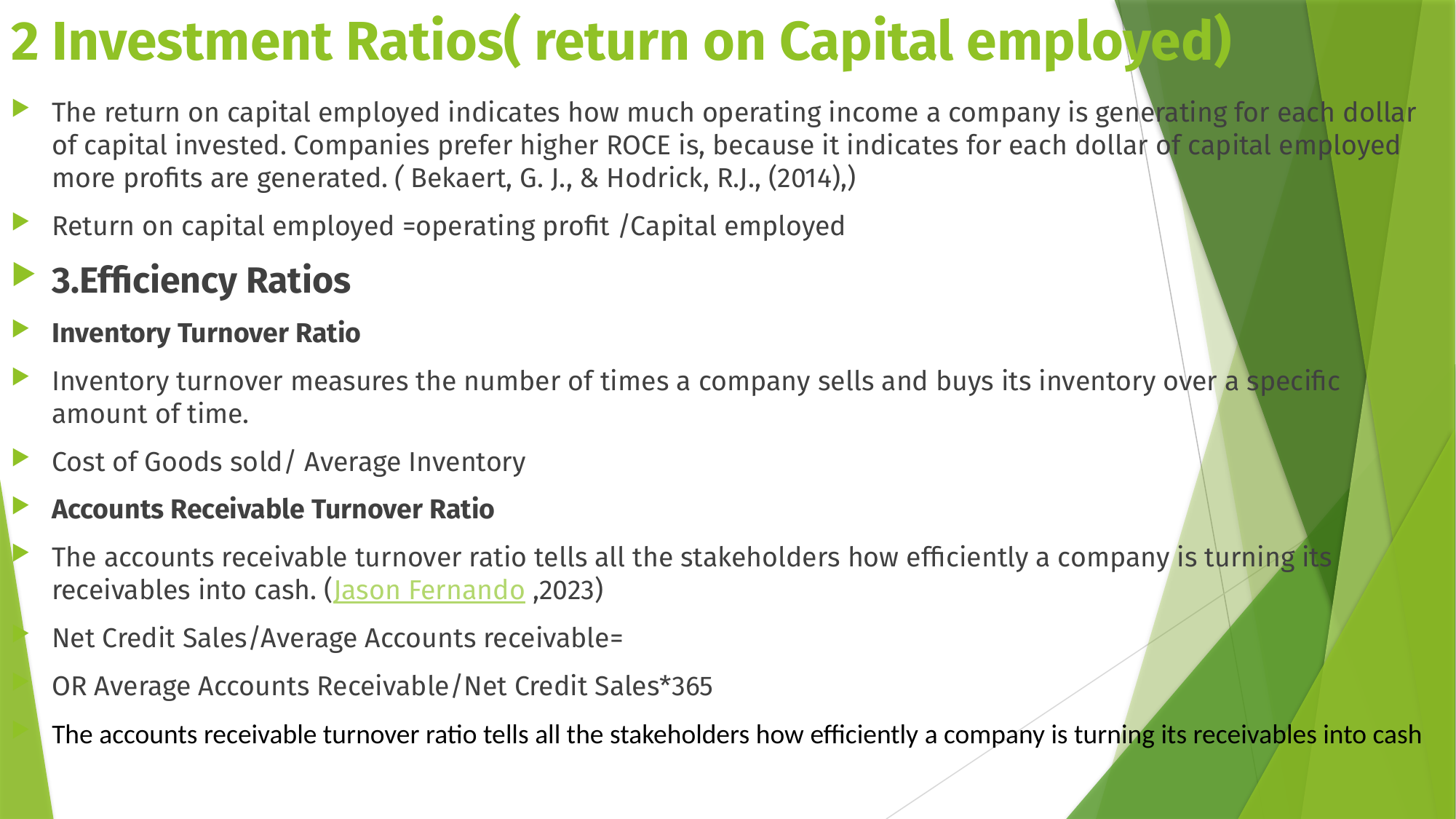

# 2 Investment Ratios( return on Capital employed)
The return on capital employed indicates how much operating income a company is generating for each dollar of capital invested. Companies prefer higher ROCE is, because it indicates for each dollar of capital employed more profits are generated. ( Bekaert, G. J., & Hodrick, R.J., (2014),)
Return on capital employed =operating profit /Capital employed
3.Efficiency Ratios
Inventory Turnover Ratio
Inventory turnover measures the number of times a company sells and buys its inventory over a specific amount of time.
Cost of Goods sold/ Average Inventory
Accounts Receivable Turnover Ratio
The accounts receivable turnover ratio tells all the stakeholders how efficiently a company is turning its receivables into cash. (Jason Fernando ,2023)
Net Credit Sales/Average Accounts receivable=
OR Average Accounts Receivable/Net Credit Sales*365
The accounts receivable turnover ratio tells all the stakeholders how efficiently a company is turning its receivables into cash